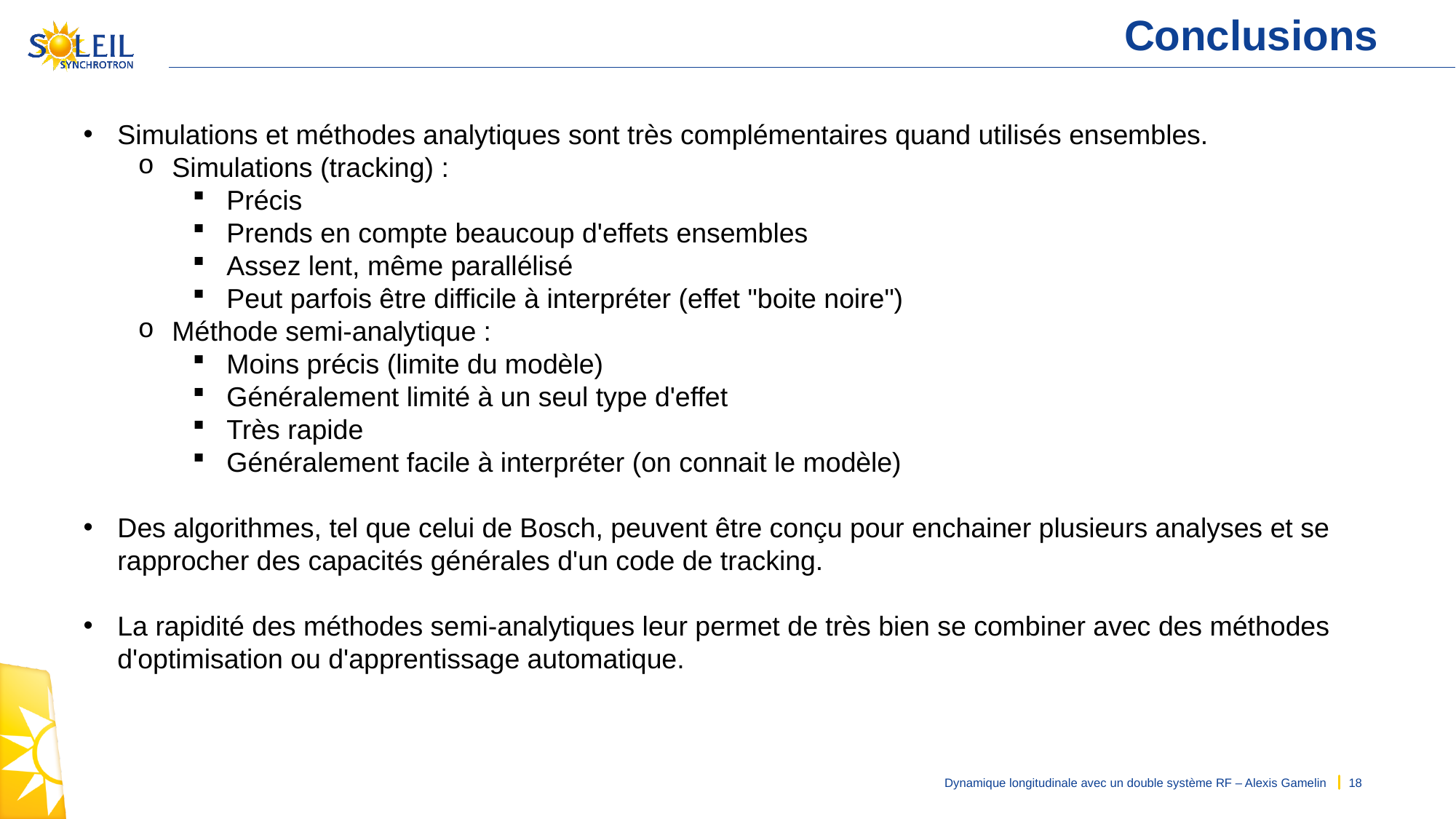

# Conclusions
Simulations et méthodes analytiques sont très complémentaires quand utilisés ensembles.
Simulations (tracking) :
Précis
Prends en compte beaucoup d'effets ensembles
Assez lent, même parallélisé
Peut parfois être difficile à interpréter (effet "boite noire")
Méthode semi-analytique :
Moins précis (limite du modèle)
Généralement limité à un seul type d'effet
Très rapide
Généralement facile à interpréter (on connait le modèle)

Des algorithmes, tel que celui de Bosch, peuvent être conçu pour enchainer plusieurs analyses et se rapprocher des capacités générales d'un code de tracking.

La rapidité des méthodes semi-analytiques leur permet de très bien se combiner avec des méthodes d'optimisation ou d'apprentissage automatique.
Dynamique longitudinale avec un double système RF – Alexis Gamelin
18